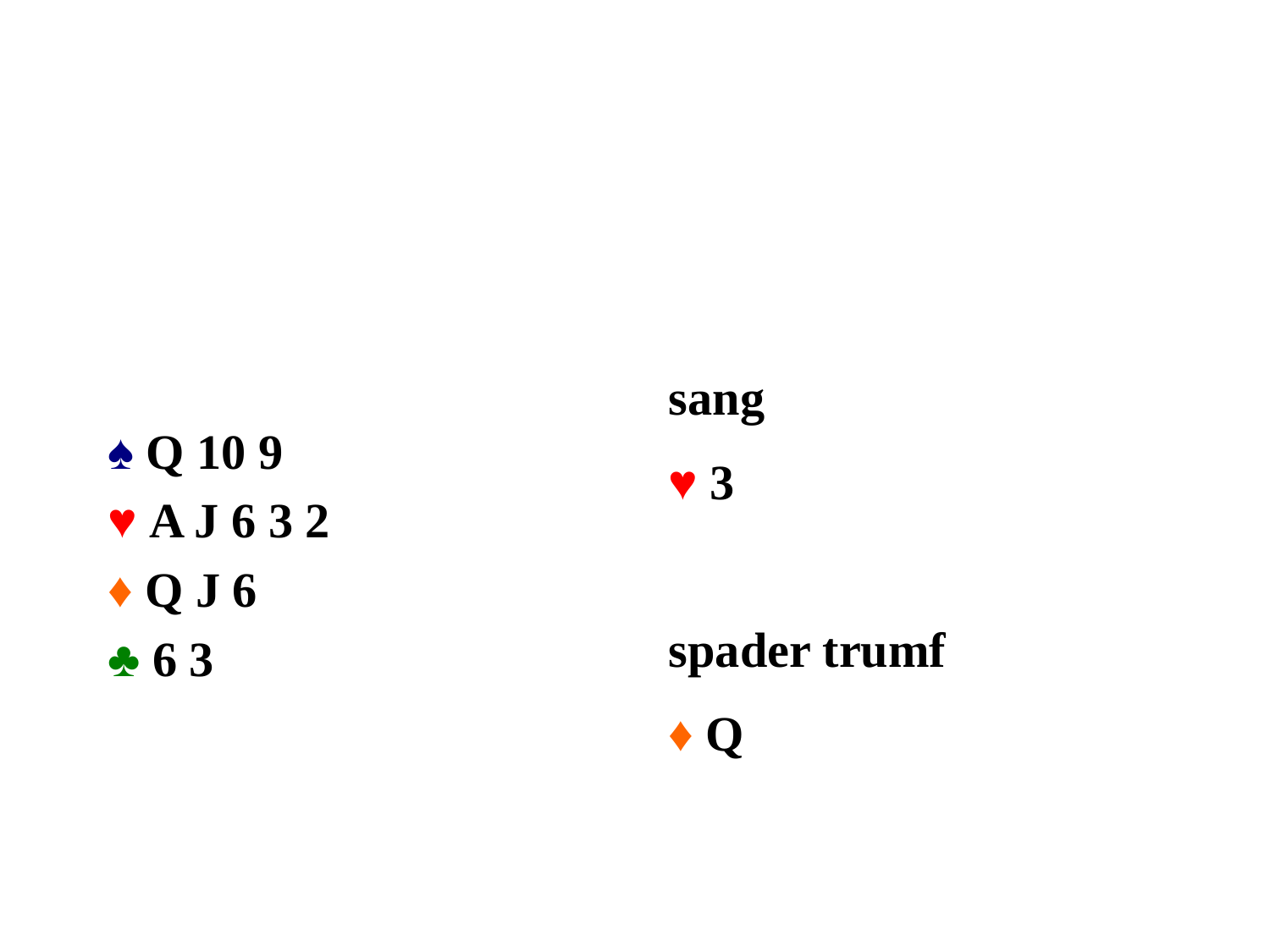

#

♠ Q 10 9
♥ A J 6 3 2
♦ Q J 6
♣ 6 3

sang
♥ 3

spader trumf
♦ Q